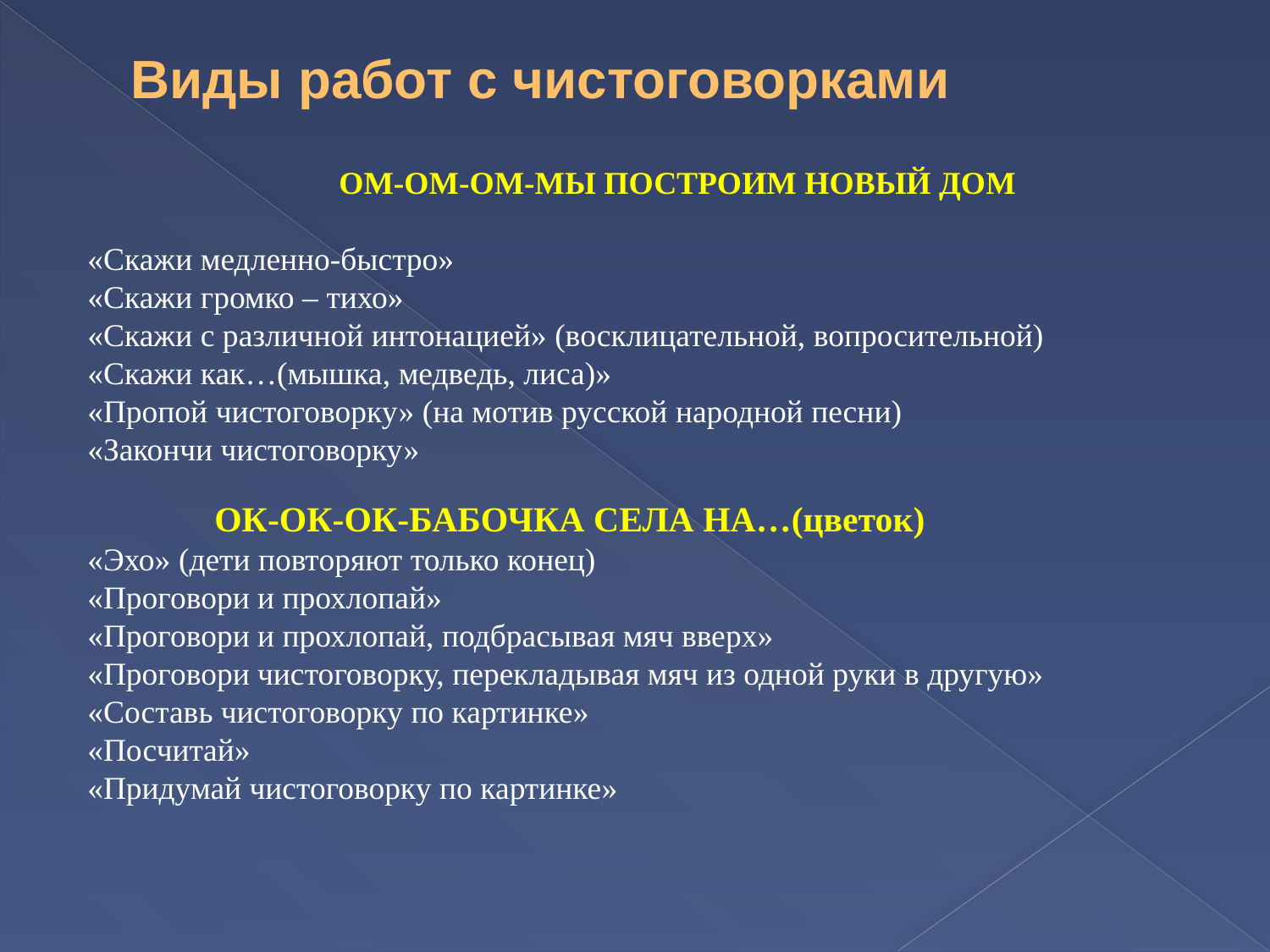

# Виды работ с чистоговорками
ОМ-ОМ-ОМ-МЫ ПОСТРОИМ НОВЫЙ ДОМ

«Скажи медленно-быстро»
«Скажи громко – тихо»
«Скажи с различной интонацией» (восклицательной, вопросительной)
«Скажи как…(мышка, медведь, лиса)»
«Пропой чистоговорку» (на мотив русской народной песни)
«Закончи чистоговорку»

ОК-ОК-ОК-БАБОЧКА СЕЛА НА…(цветок)
«Эхо» (дети повторяют только конец)
«Проговори и прохлопай»
«Проговори и прохлопай, подбрасывая мяч вверх»
«Проговори чистоговорку, перекладывая мяч из одной руки в другую»
«Составь чистоговорку по картинке»
«Посчитай»
«Придумай чистоговорку по картинке»